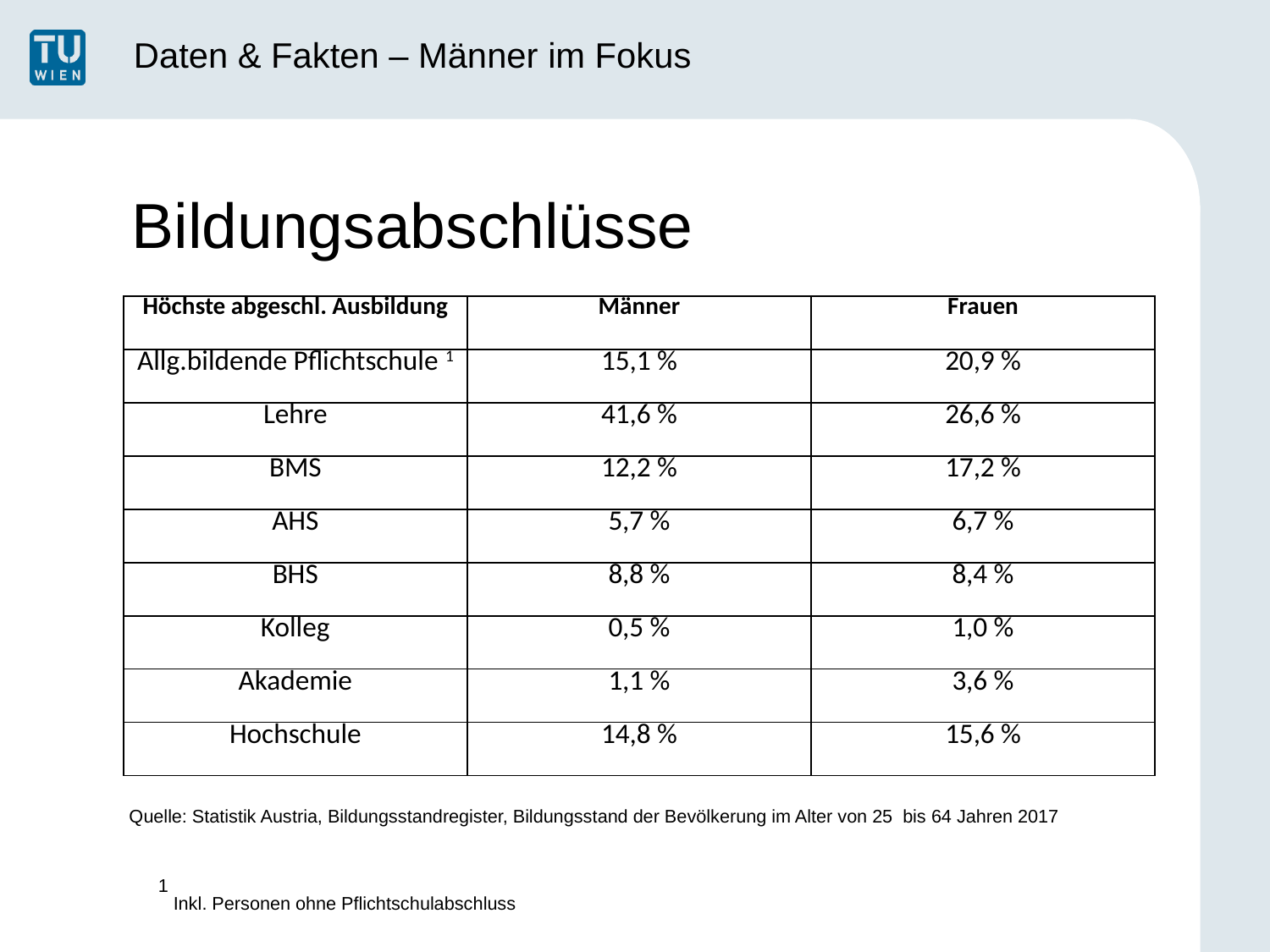

Daten & Fakten – Männer im Fokus
# Bildungsabschlüsse
| Höchste abgeschl. Ausbildung | Männer | Frauen |
| --- | --- | --- |
| Allg.bildende Pflichtschule 1 | 15,1 % | 20,9 % |
| Lehre | 41,6 % | 26,6 % |
| BMS | 12,2 % | 17,2 % |
| AHS | 5,7 % | 6,7 % |
| BHS | 8,8 % | 8,4 % |
| Kolleg | 0,5 % | 1,0 % |
| Akademie | 1,1 % | 3,6 % |
| Hochschule | 14,8 % | 15,6 % |
Quelle: Statistik Austria, Bildungsstandregister, Bildungsstand der Bevölkerung im Alter von 25  bis 64 Jahren 2017
1 Inkl. Personen ohne Pflichtschulabschluss